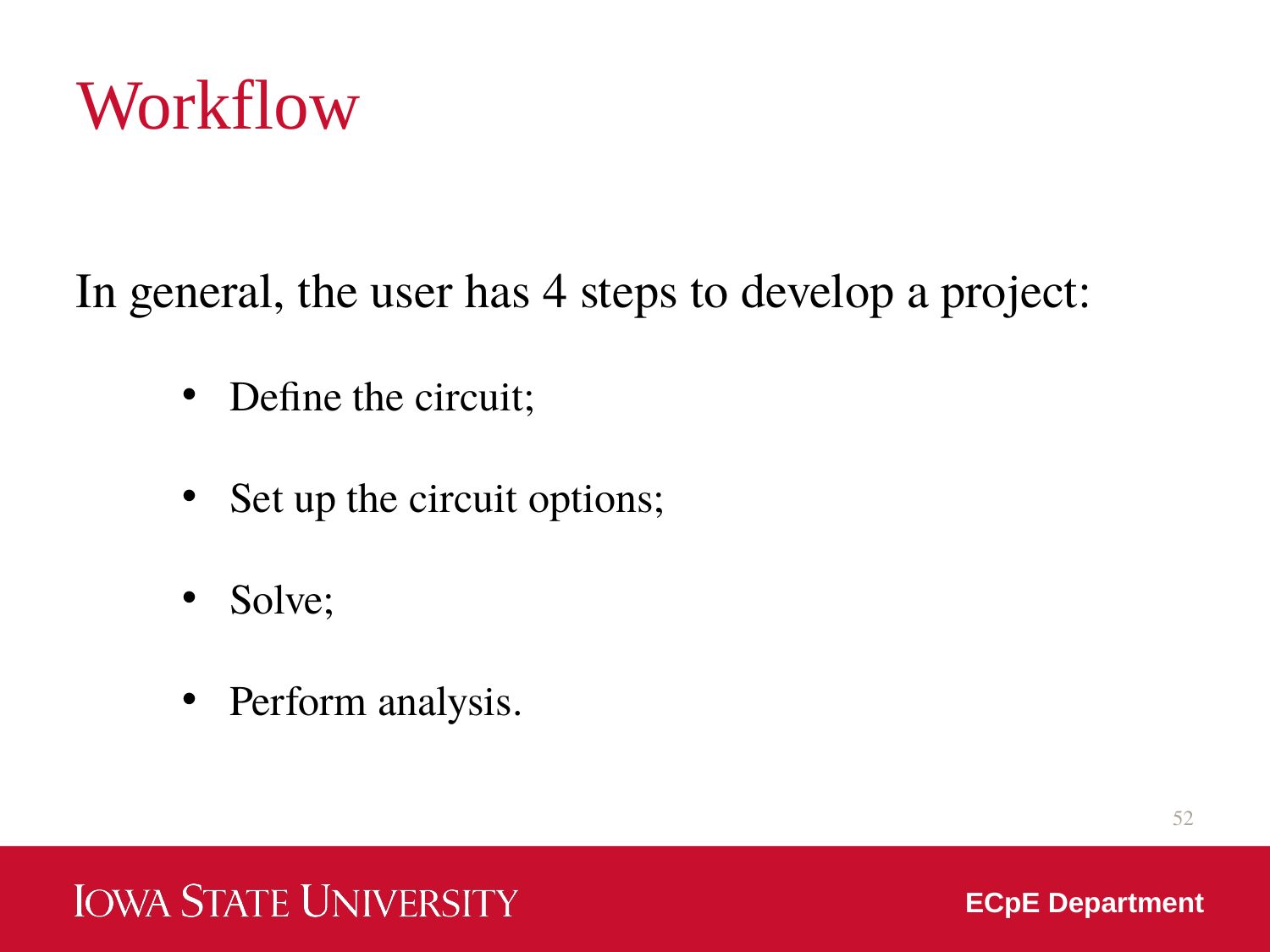

# Workflow
In general, the user has 4 steps to develop a project:
Define the circuit;

Set up the circuit options;

Solve;

Perform analysis.

52
ECpE Department